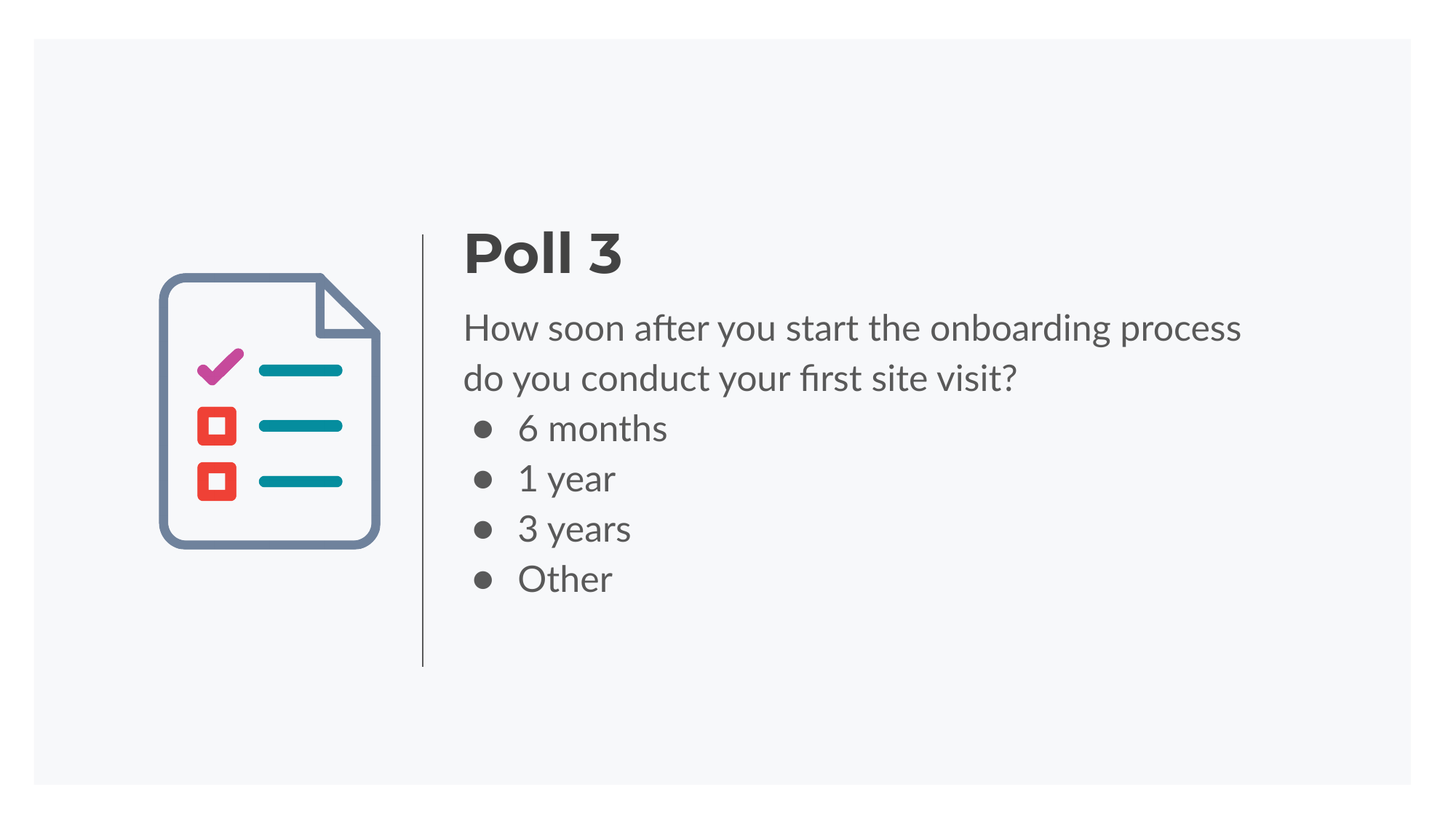

# Poll 3
How soon after you start the onboarding process
do you conduct your first site visit?
6 months
1 year
3 years
Other